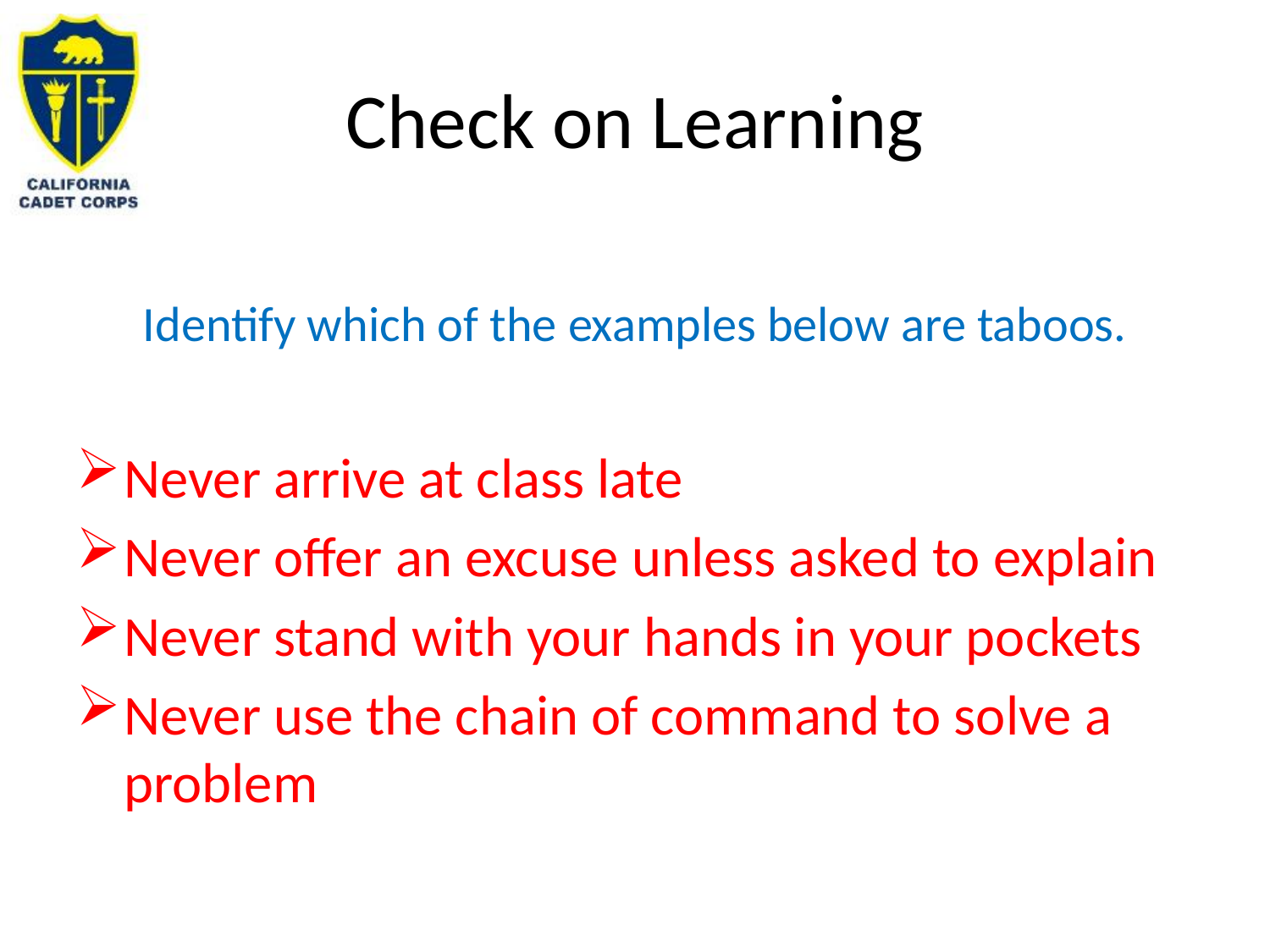

# Check on Learning
Identify which of the examples below are taboos.

Never arrive at class late
Never offer an excuse unless asked to explain
Never stand with your hands in your pockets
Never use the chain of command to solve a problem